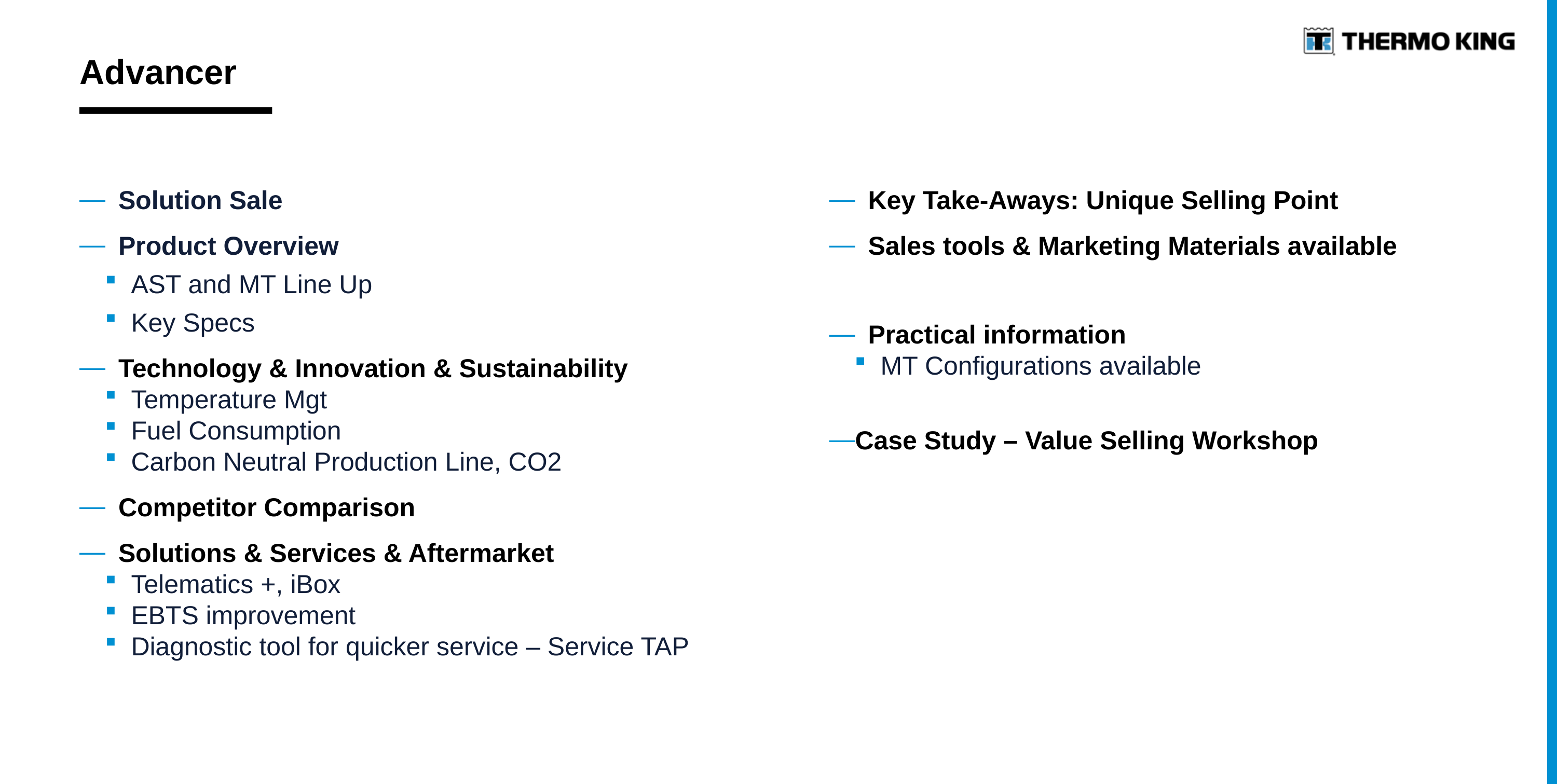

# Advancer
Solution Sale
Product Overview
AST and MT Line Up
Key Specs
Technology & Innovation & Sustainability
Temperature Mgt
Fuel Consumption
Carbon Neutral Production Line, CO2
Competitor Comparison
Solutions & Services & Aftermarket
Telematics +, iBox
EBTS improvement
Diagnostic tool for quicker service – Service TAP
Key Take-Aways: Unique Selling Point
Sales tools & Marketing Materials available

Practical information
MT Configurations available

Case Study – Value Selling Workshop